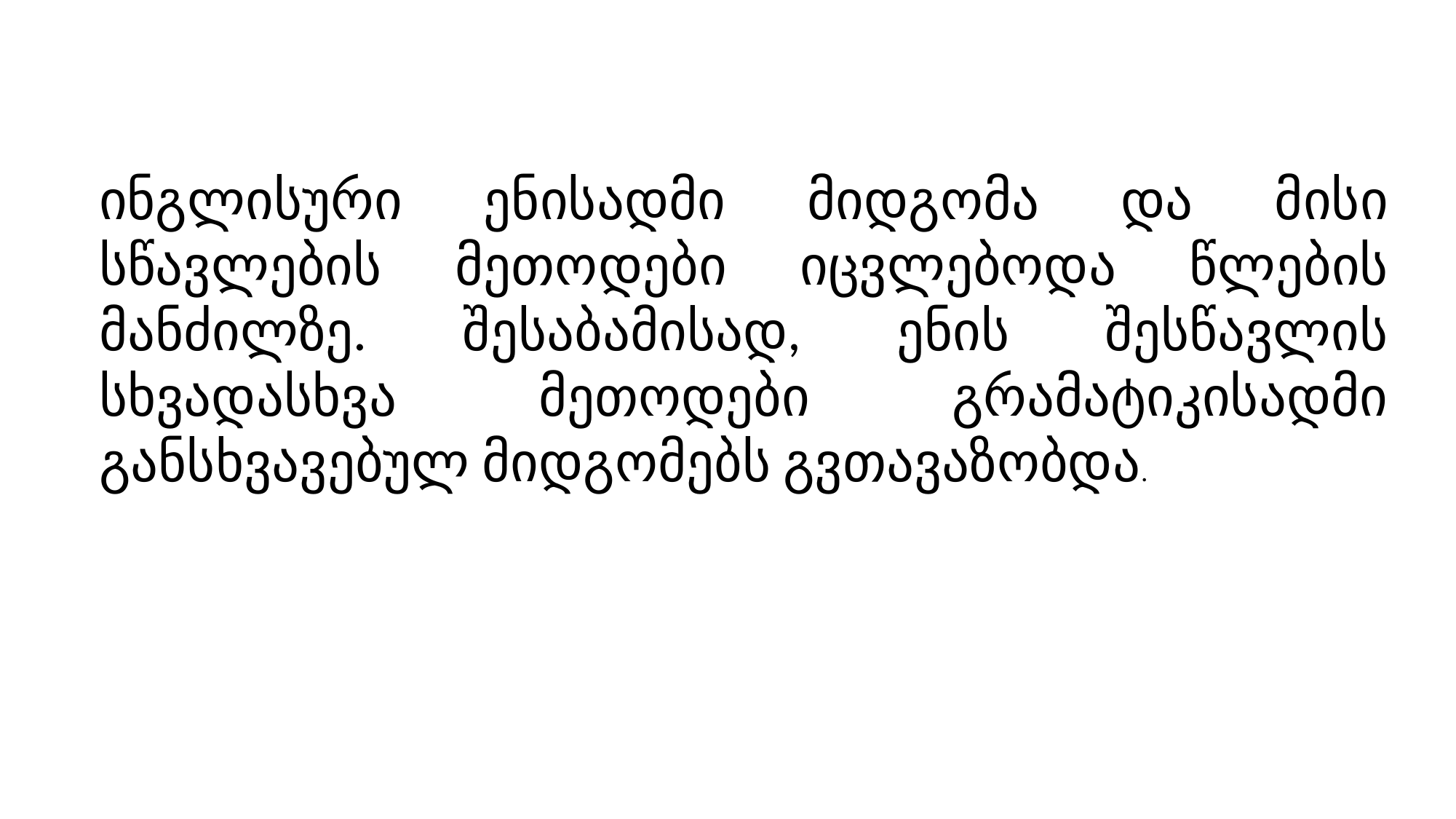

ინგლისური ენისადმი მიდგომა და მისი სწავლების მეთოდები იცვლებოდა წლების მანძილზე. შესაბამისად, ენის შესწავლის სხვადასხვა მეთოდები გრამატიკისადმი განსხვავებულ მიდგომებს გვთავაზობდა.